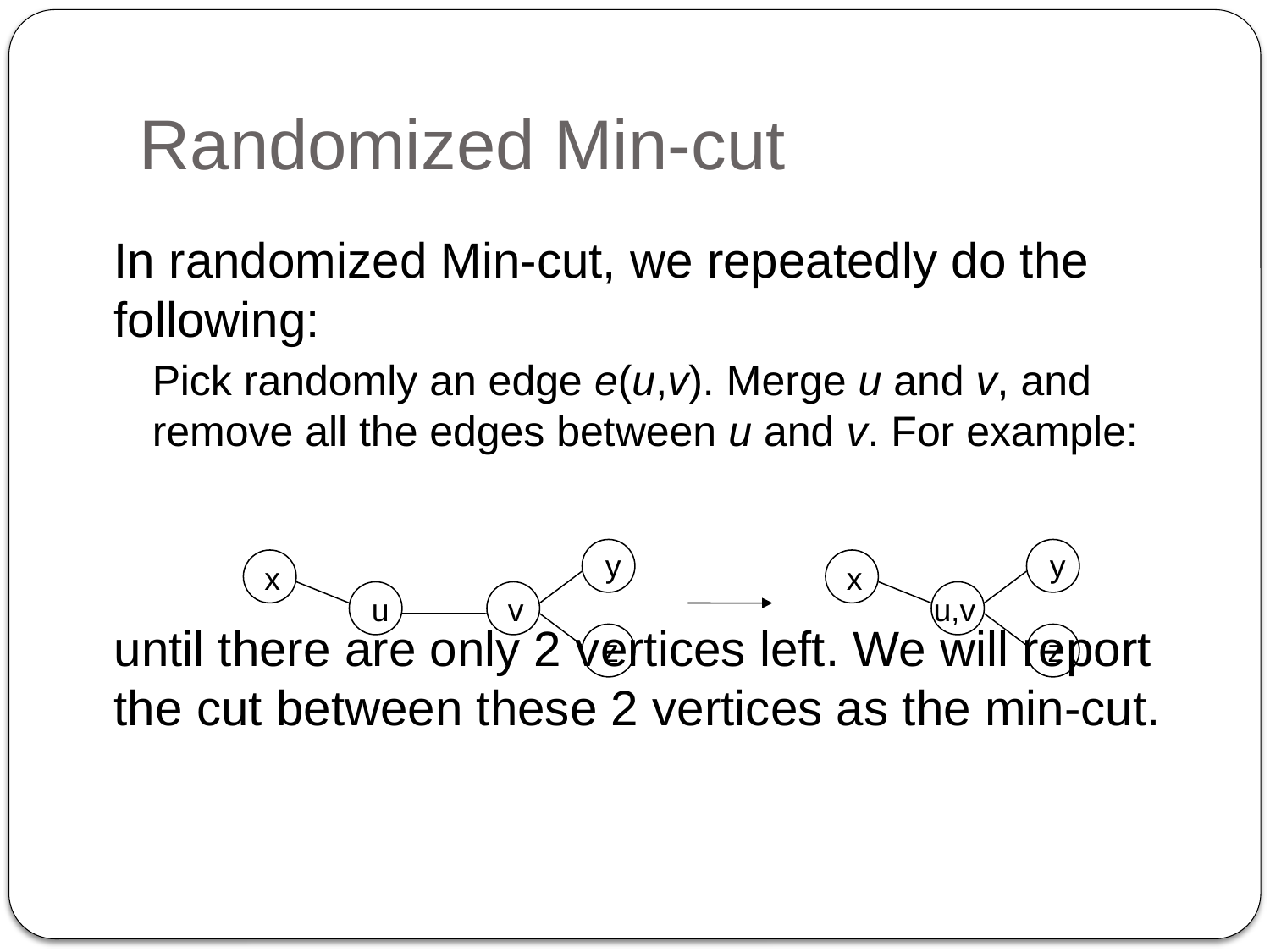

# Randomized Min-cut
In randomized Min-cut, we repeatedly do the following:
Pick randomly an edge e(u,v). Merge u and v, and remove all the edges between u and v. For example:

until there are only 2 vertices left. We will report the cut between these 2 vertices as the min-cut.

y

y

x
x

u
v
u,v

z

z